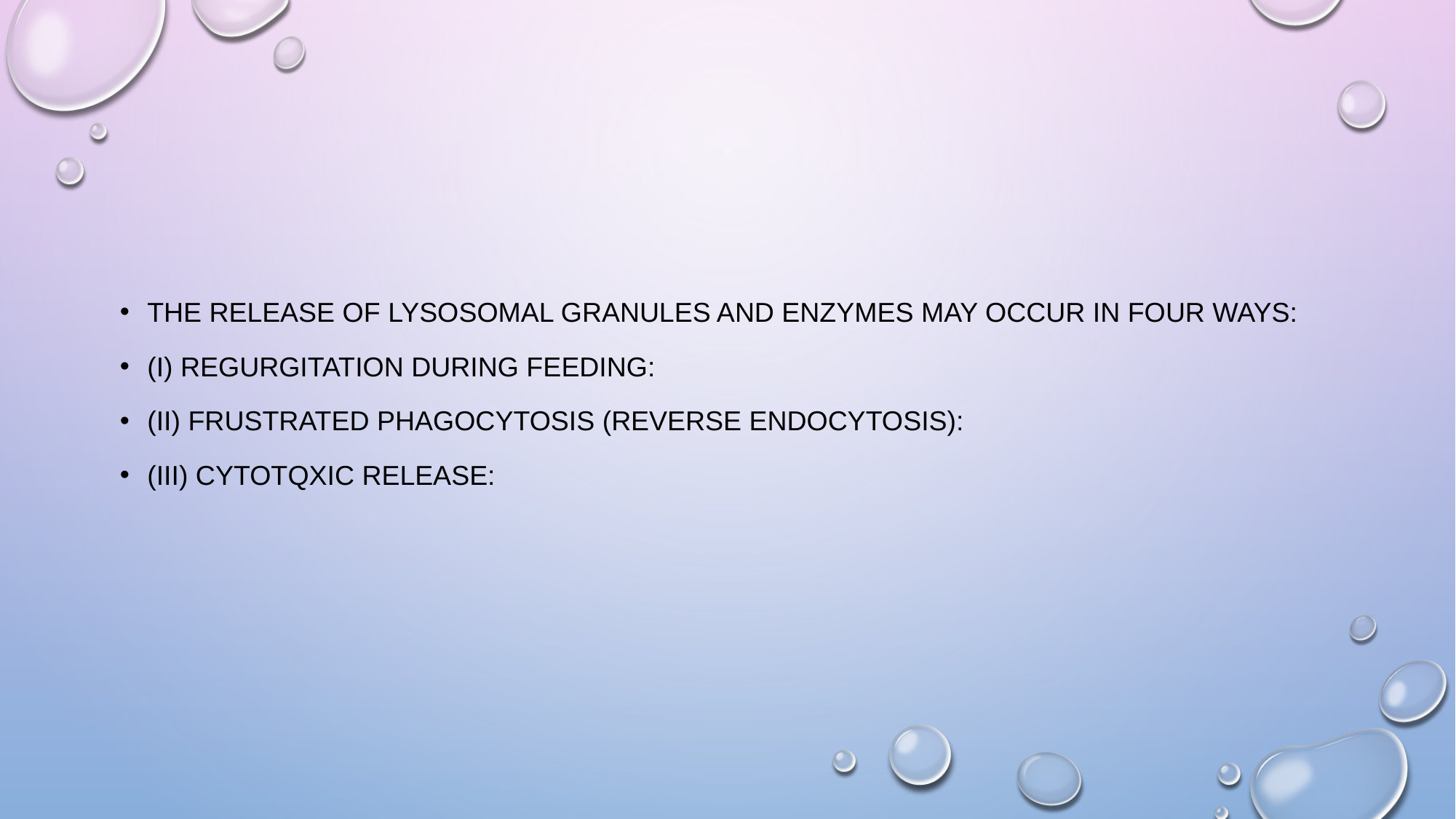

The release of lysosomal granules and enzymes may occur in four ways:
(i) Regurgitation during feeding:
(ii) Frustrated phagocytosis (reverse endocytosis):
(III) Cytotqxic release: